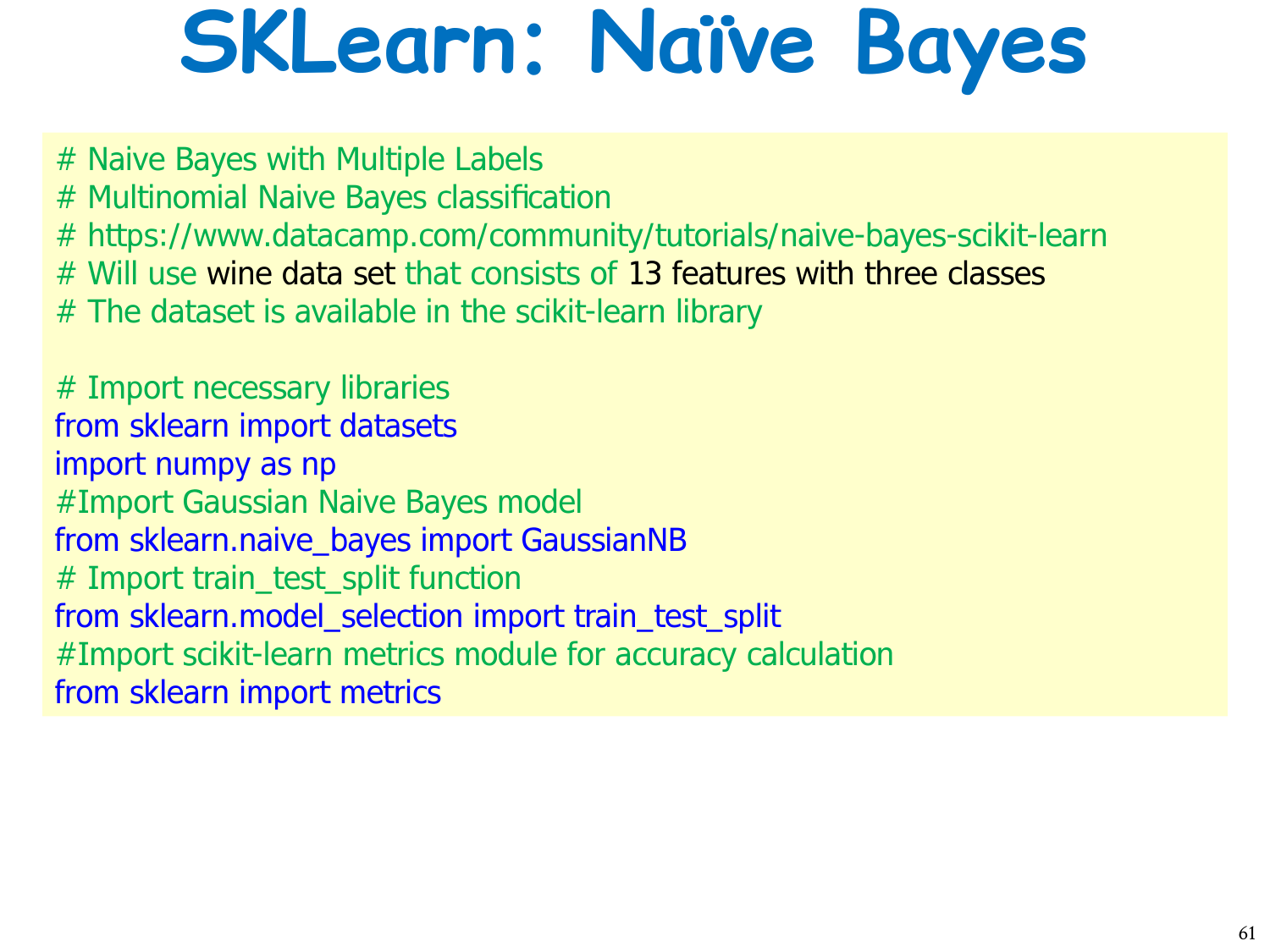

# SKLearn: Naïve Bayes
# Naive Bayes with Multiple Labels
# Multinomial Naive Bayes classification
# https://www.datacamp.com/community/tutorials/naive-bayes-scikit-learn
# Will use wine data set that consists of 13 features with three classes
# The dataset is available in the scikit-learn library

# Import necessary libraries
from sklearn import datasets
import numpy as np
#Import Gaussian Naive Bayes model
from sklearn.naive_bayes import GaussianNB
# Import train_test_split function
from sklearn.model_selection import train_test_split
#Import scikit-learn metrics module for accuracy calculation
from sklearn import metrics
61